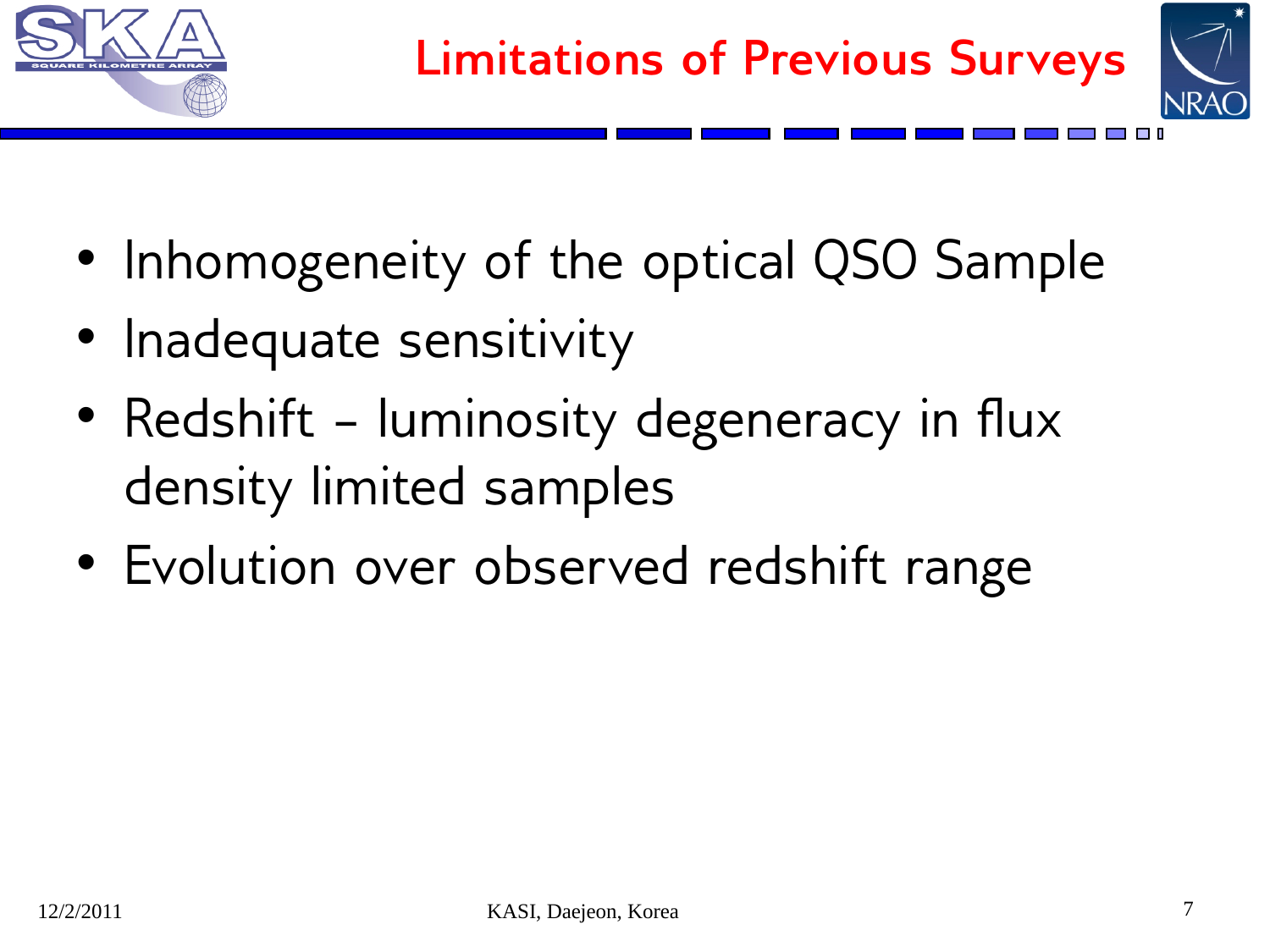

# Limitations of Previous Surveys
Inhomogeneity of the optical QSO Sample
Inadequate sensitivity
Redshift – luminosity degeneracy in flux density limited samples
Evolution over observed redshift range

7
12/2/2011
KASI, Daejeon, Korea